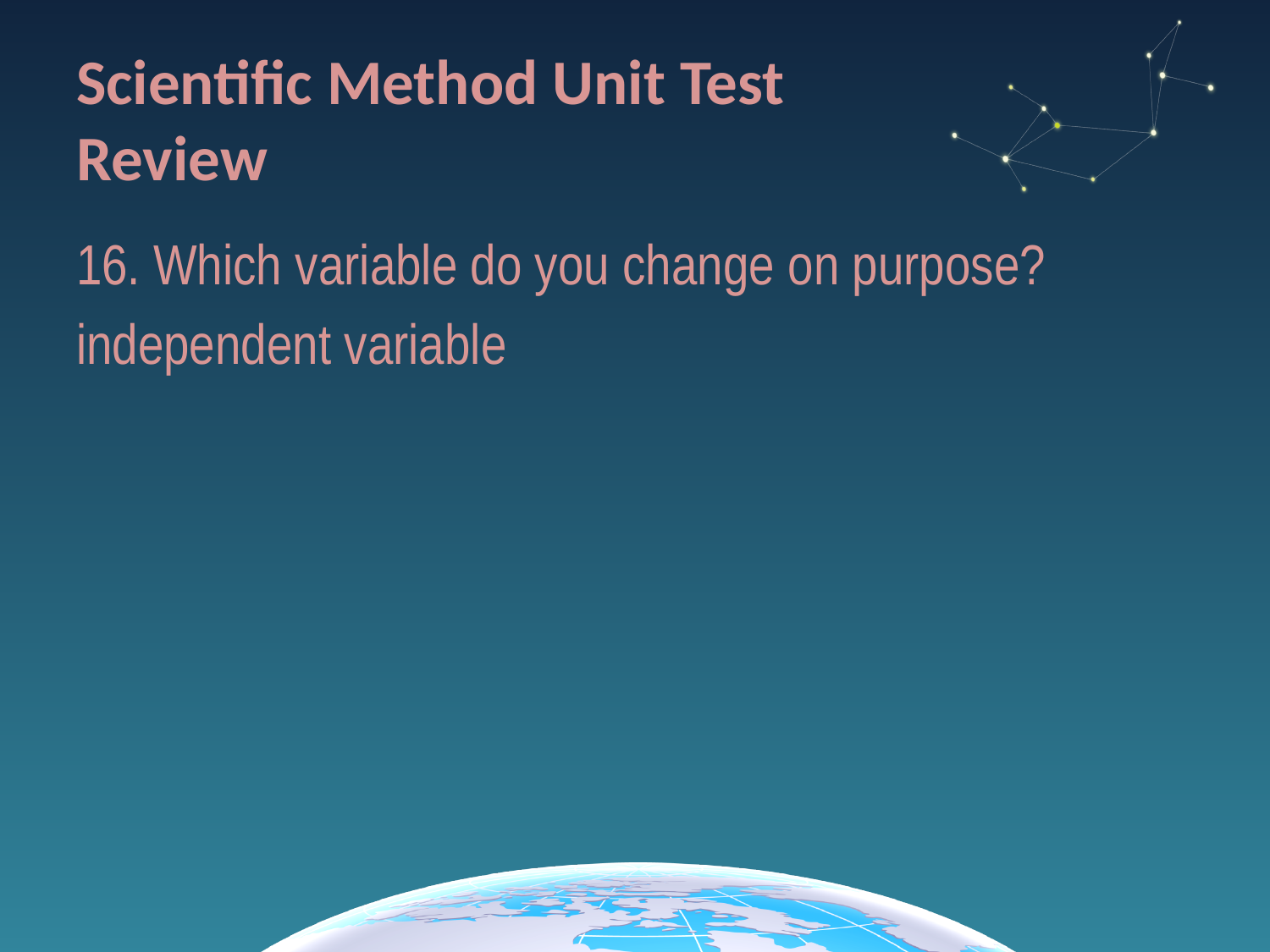

# Scientific Method Unit Test Review
16. Which variable do you change on purpose?
independent variable